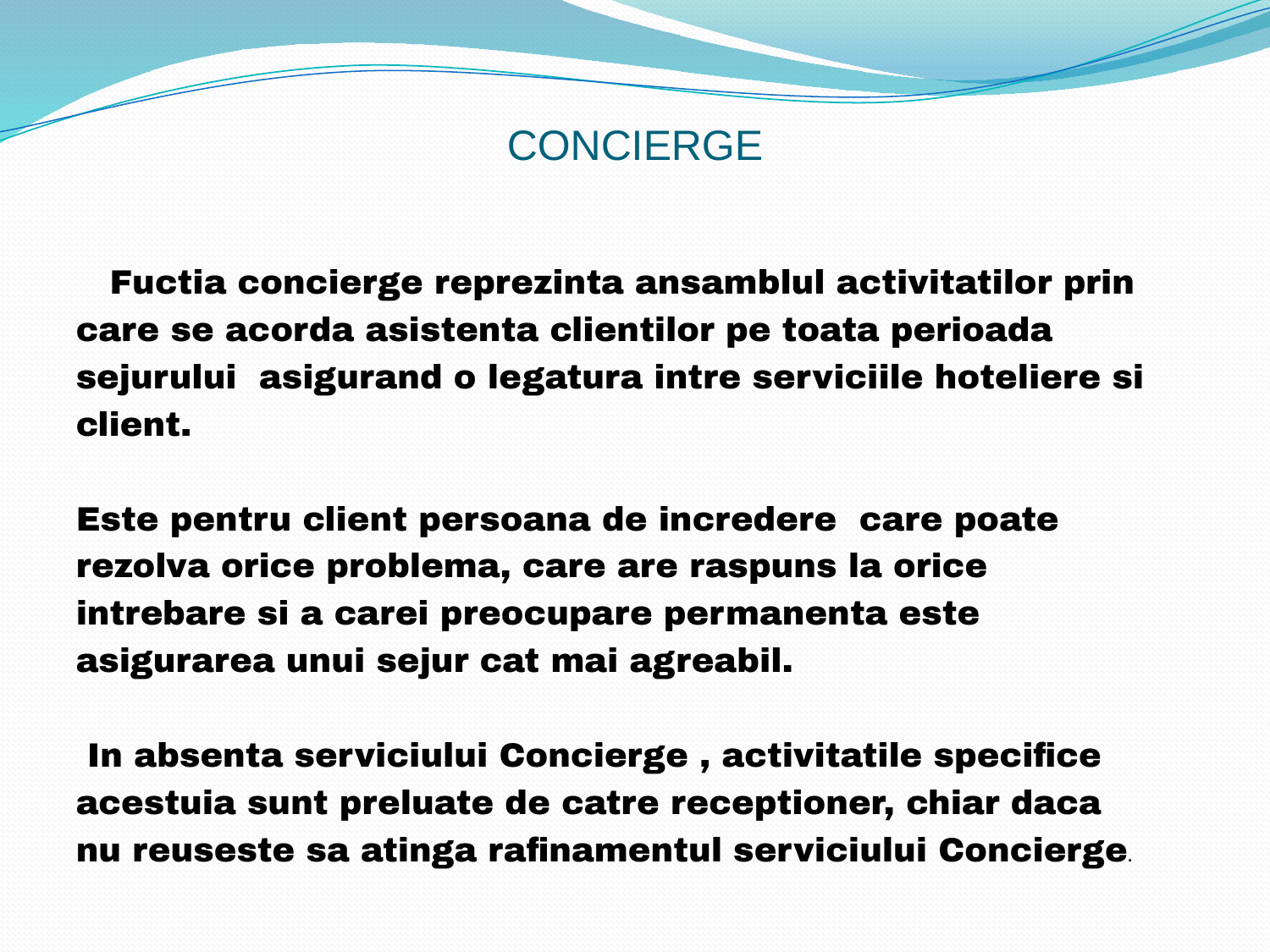

# CONCIERGE
   Fuctia concierge reprezinta ansamblul activitatilor prin
care se acorda asistenta clientilor pe toata perioada
sejurului  asigurand o legatura intre serviciile hoteliere si
client.

Este pentru client persoana de incredere  care poate
rezolva orice problema, care are raspuns la orice
intrebare si a carei preocupare permanenta este
asigurarea unui sejur cat mai agreabil.

 In absenta serviciului Concierge , activitatile specifice
acestuia sunt preluate de catre receptioner, chiar daca
nu reuseste sa atinga rafinamentul serviciului Concierge.